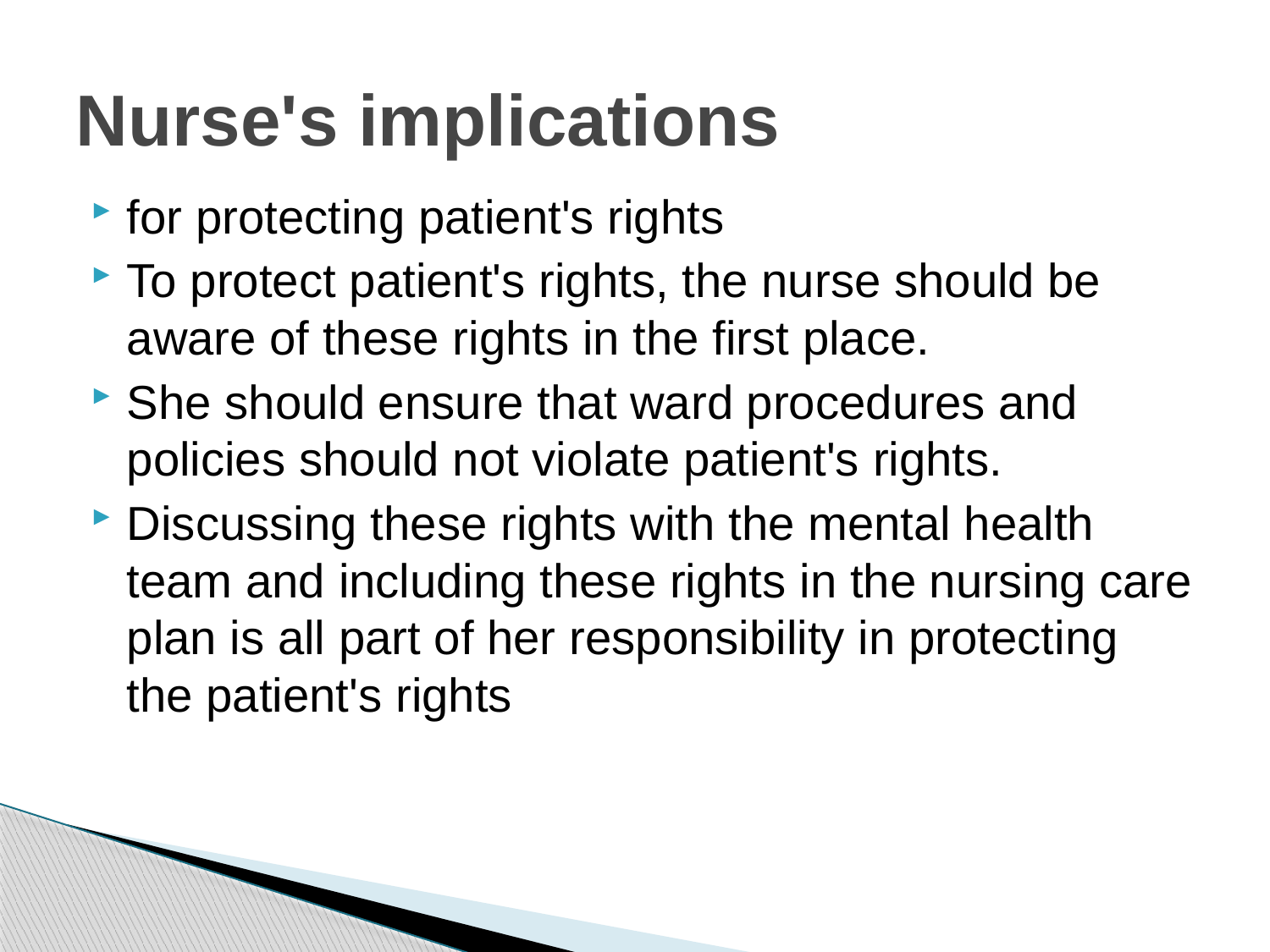

# Nurse's implications
for protecting patient's rights
To protect patient's rights, the nurse should be aware of these rights in the first place.
She should ensure that ward procedures and policies should not violate patient's rights.
Discussing these rights with the mental health team and including these rights in the nursing care plan is all part of her responsibility in protecting the patient's rights